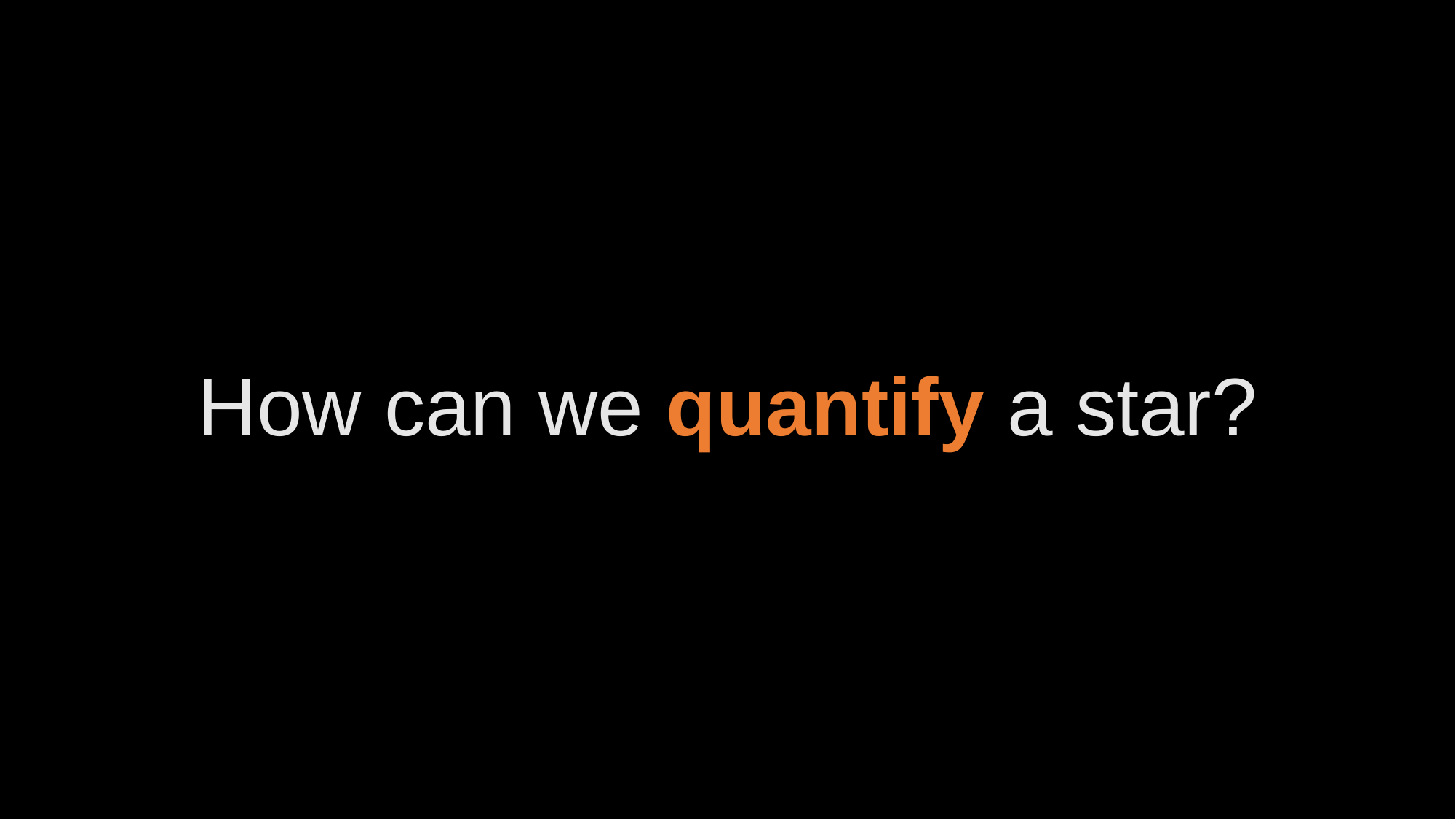

# How can we quantify a star?